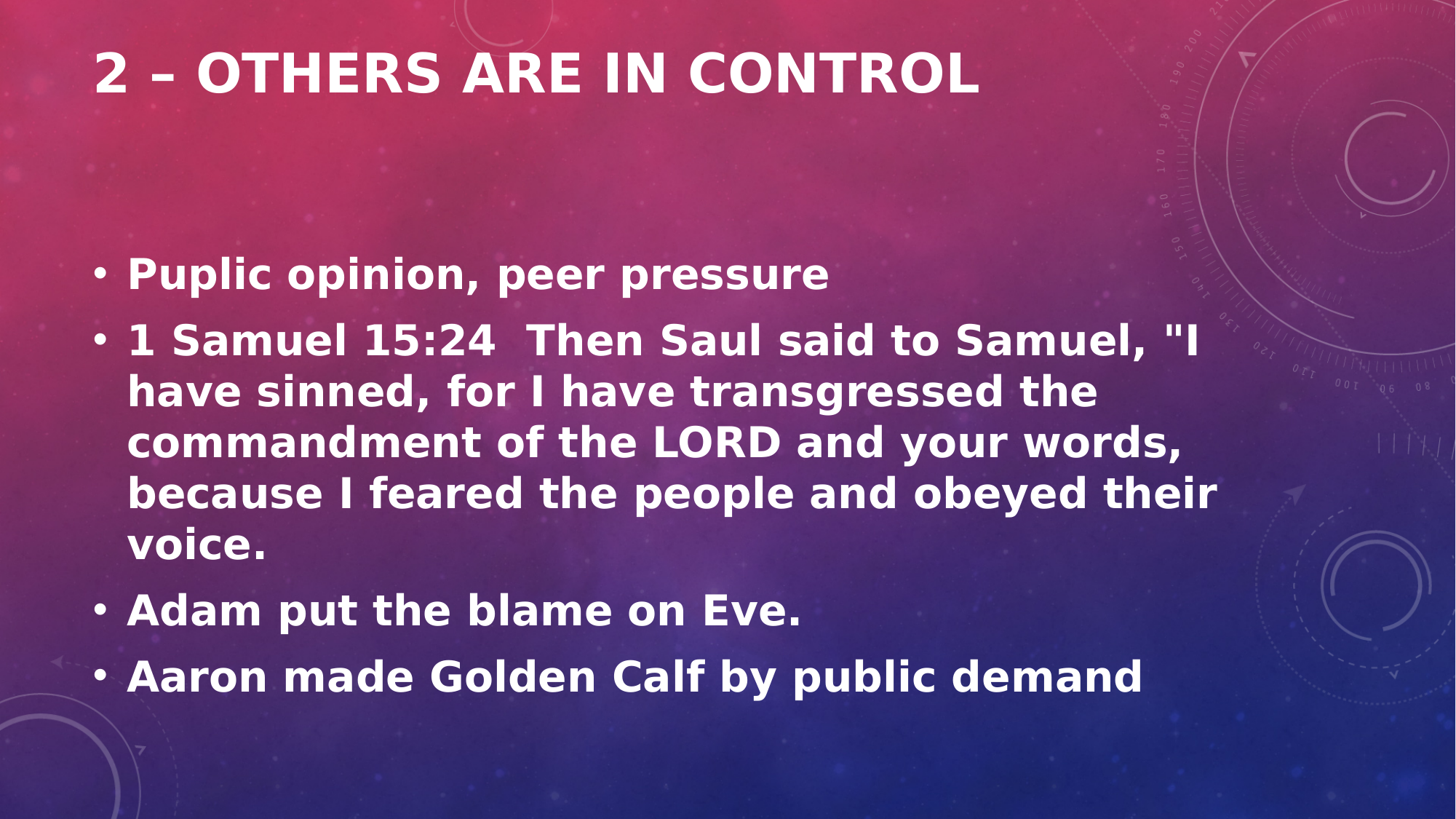

# 2 – others are in control
Puplic opinion, peer pressure
1 Samuel 15:24  Then Saul said to Samuel, "I have sinned, for I have transgressed the commandment of the LORD and your words, because I feared the people and obeyed their voice.
Adam put the blame on Eve.
Aaron made Golden Calf by public demand